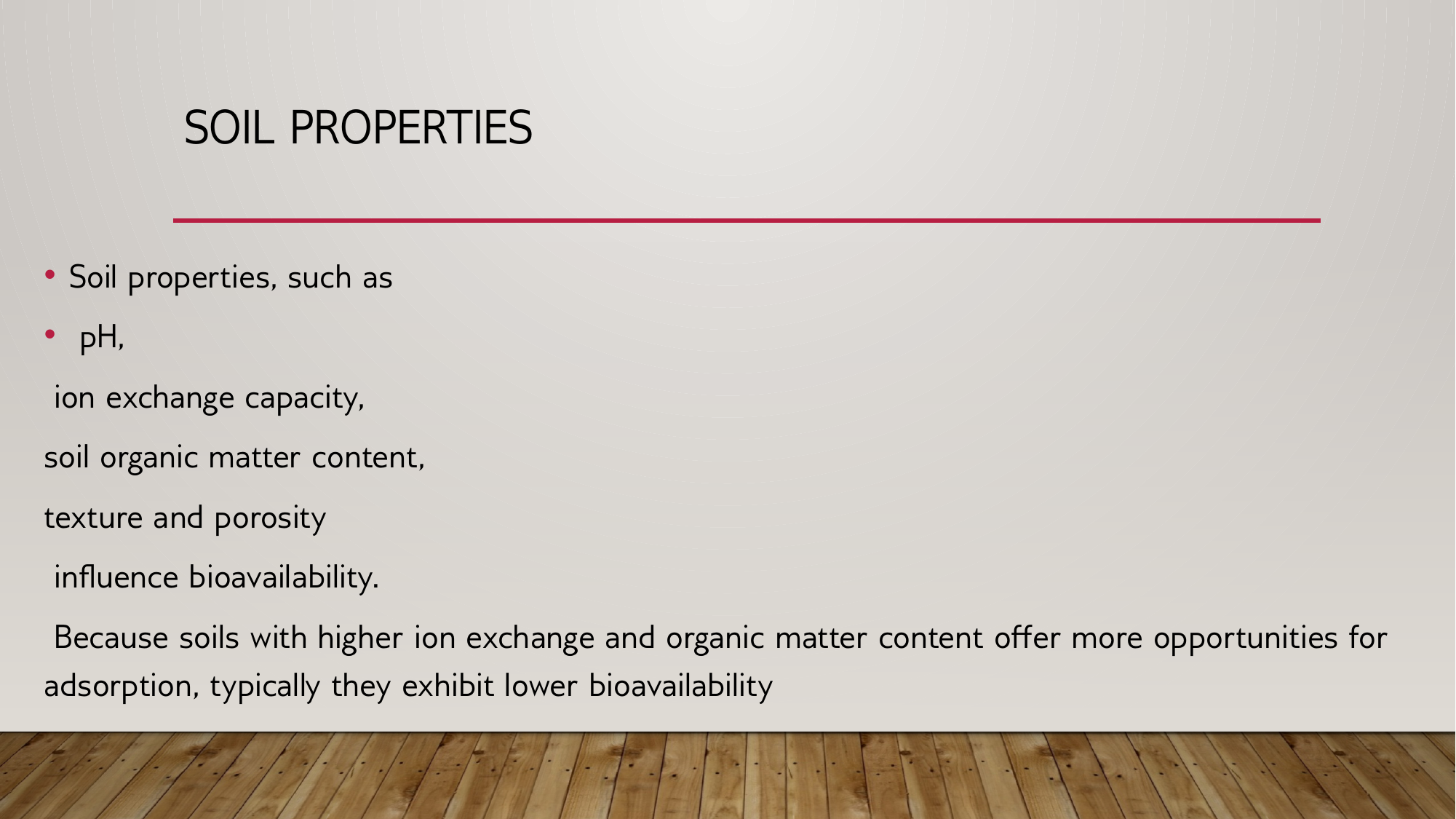

# Soil properties
Soil properties, such as
 pH,
 ion exchange capacity,
soil organic matter content,
texture and porosity
 influence bioavailability.
 Because soils with higher ion exchange and organic matter content offer more opportunities for adsorption, typically they exhibit lower bioavailability